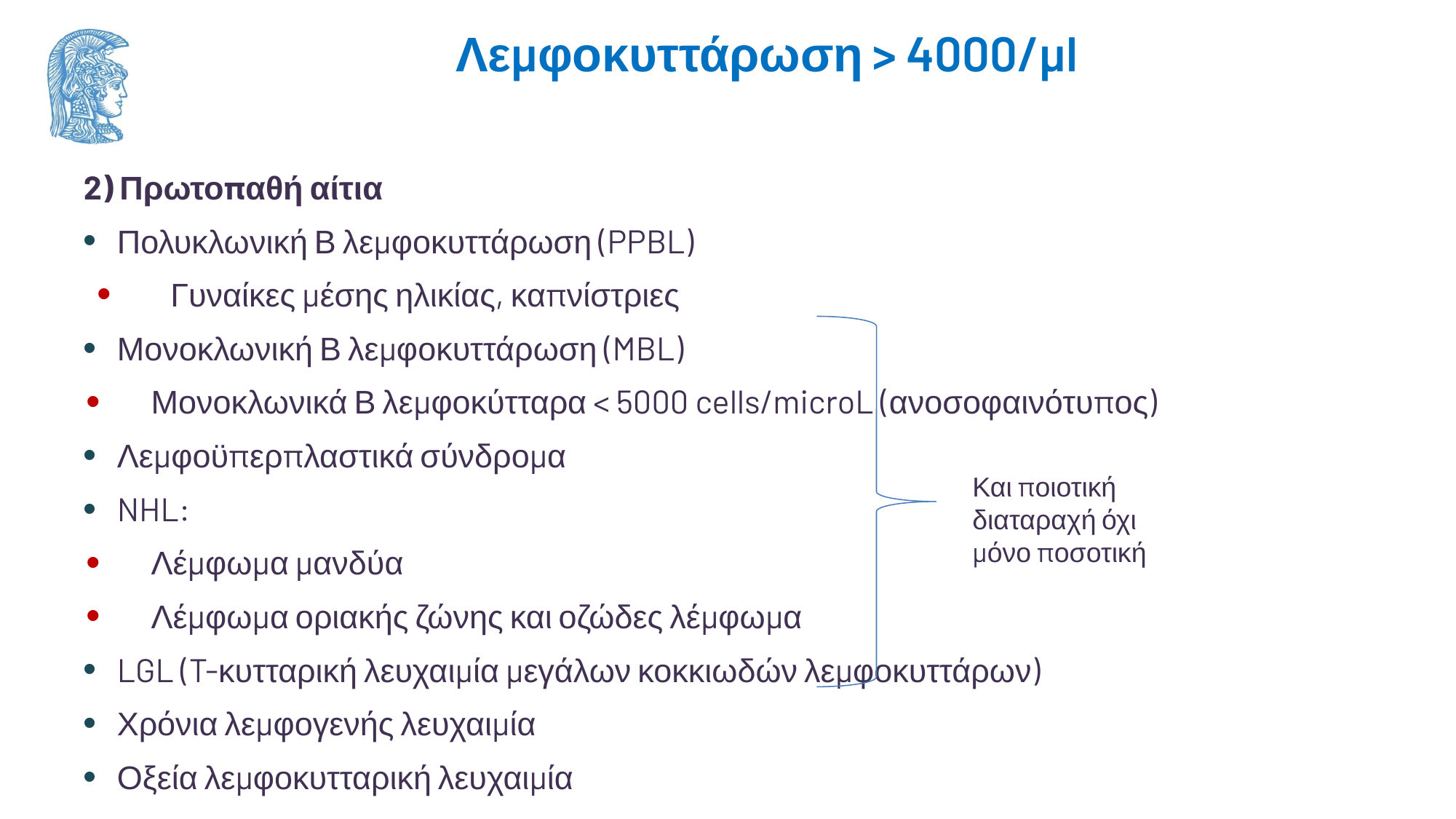

# Λεμφοκυττάρωση > 4000/μl
2) Πρωτοπαθή αίτια
Πολυκλωνική Β λεμφοκυττάρωση (PPBL)
Γυναίκες μέσης ηλικίας, καπνίστριες
Μονοκλωνική Β λεμφοκυττάρωση (MBL)
Μονοκλωνικά Β λεμφοκύτταρα < 5000 cells/microL (ανοσοφαινότυπος)
Λεμφοϋπερπλαστικά σύνδρομα
NHL:
Λέμφωμα μανδύα
Λέμφωμα οριακής ζώνης και οζώδες λέμφωμα
LGL (T-κυτταρική λευχαιμία μεγάλων κοκκιωδών λεμφοκυττάρων)
Χρόνια λεμφογενής λευχαιμία
Οξεία λεμφοκυτταρική λευχαιμία

Και ποιοτική διαταραχή όχι μόνο ποσοτική